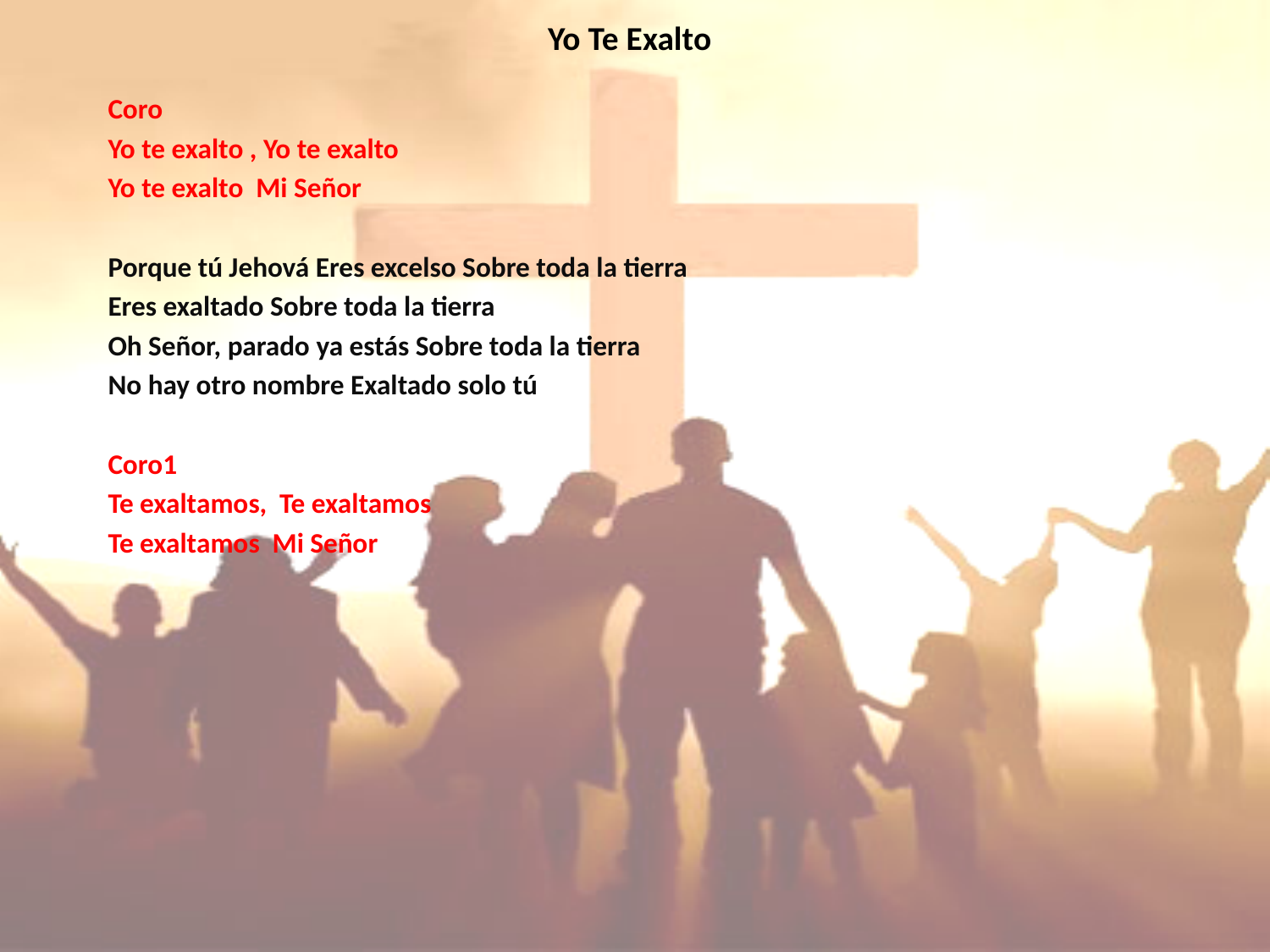

# Yo Te Exalto
Coro
Yo te exalto , Yo te exalto
Yo te exalto  Mi Señor

Porque tú Jehová Eres excelso Sobre toda la tierra
Eres exaltado Sobre toda la tierra
Oh Señor, parado ya estás Sobre toda la tierra
No hay otro nombre Exaltado solo tú

Coro1
Te exaltamos,  Te exaltamos
Te exaltamos  Mi Señor